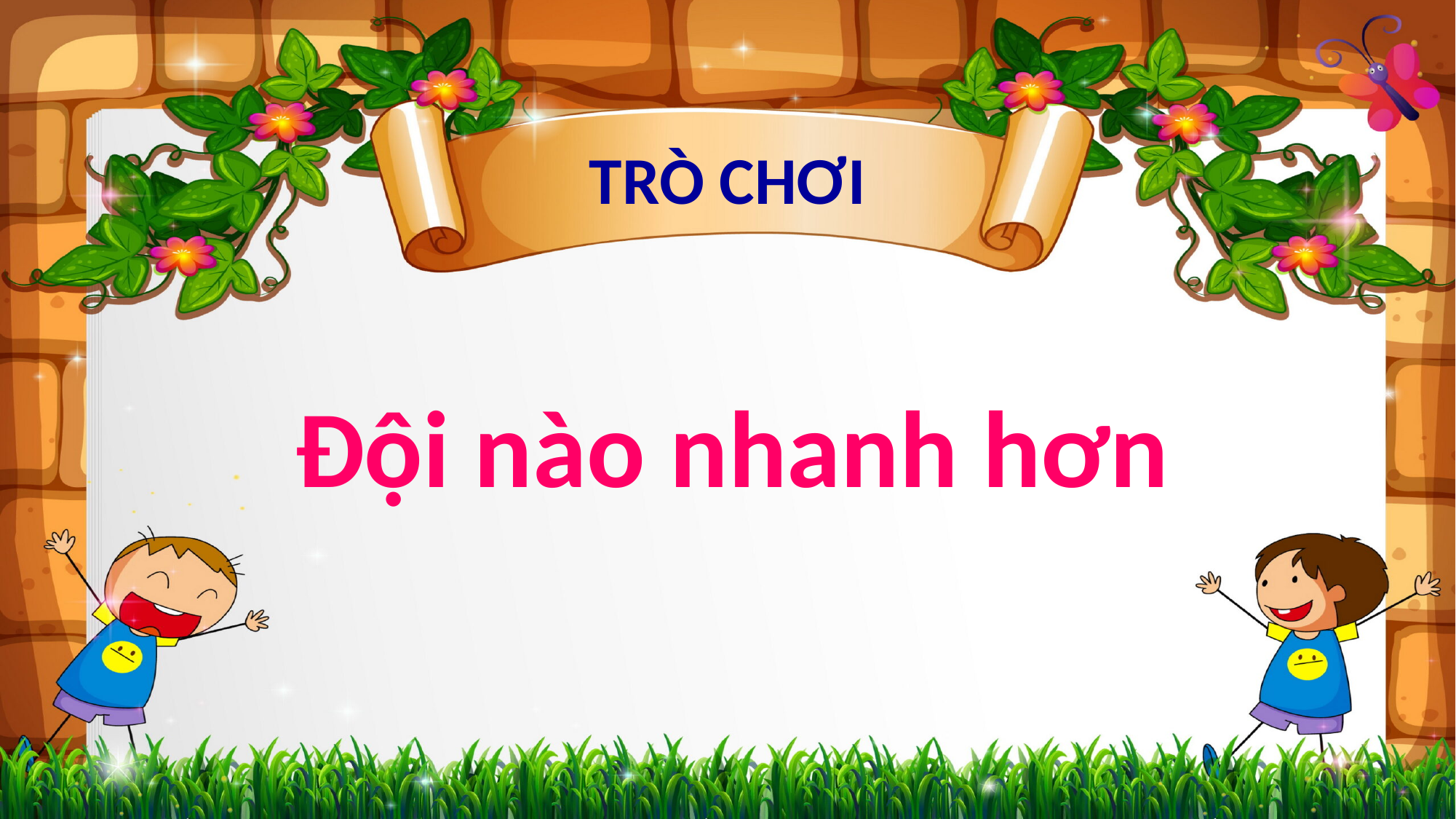

# TRÒ CHƠI
Đội nào nhanh hơn